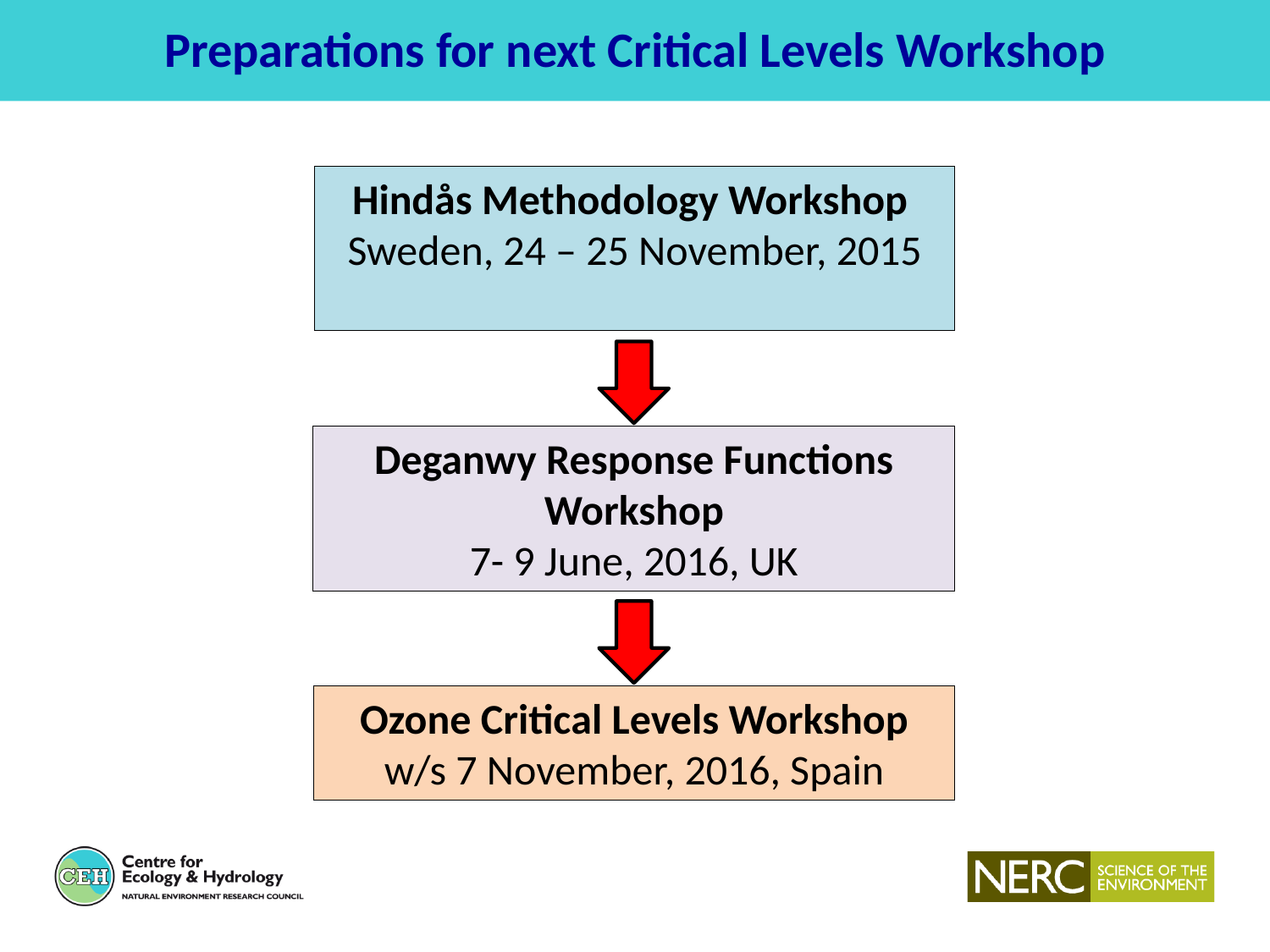

Preparations for next Critical Levels Workshop
Hindås Methodology Workshop
Sweden, 24 – 25 November, 2015

Deganwy Response Functions Workshop
7- 9 June, 2016, UK

Ozone Critical Levels Workshop
w/s 7 November, 2016, Spain